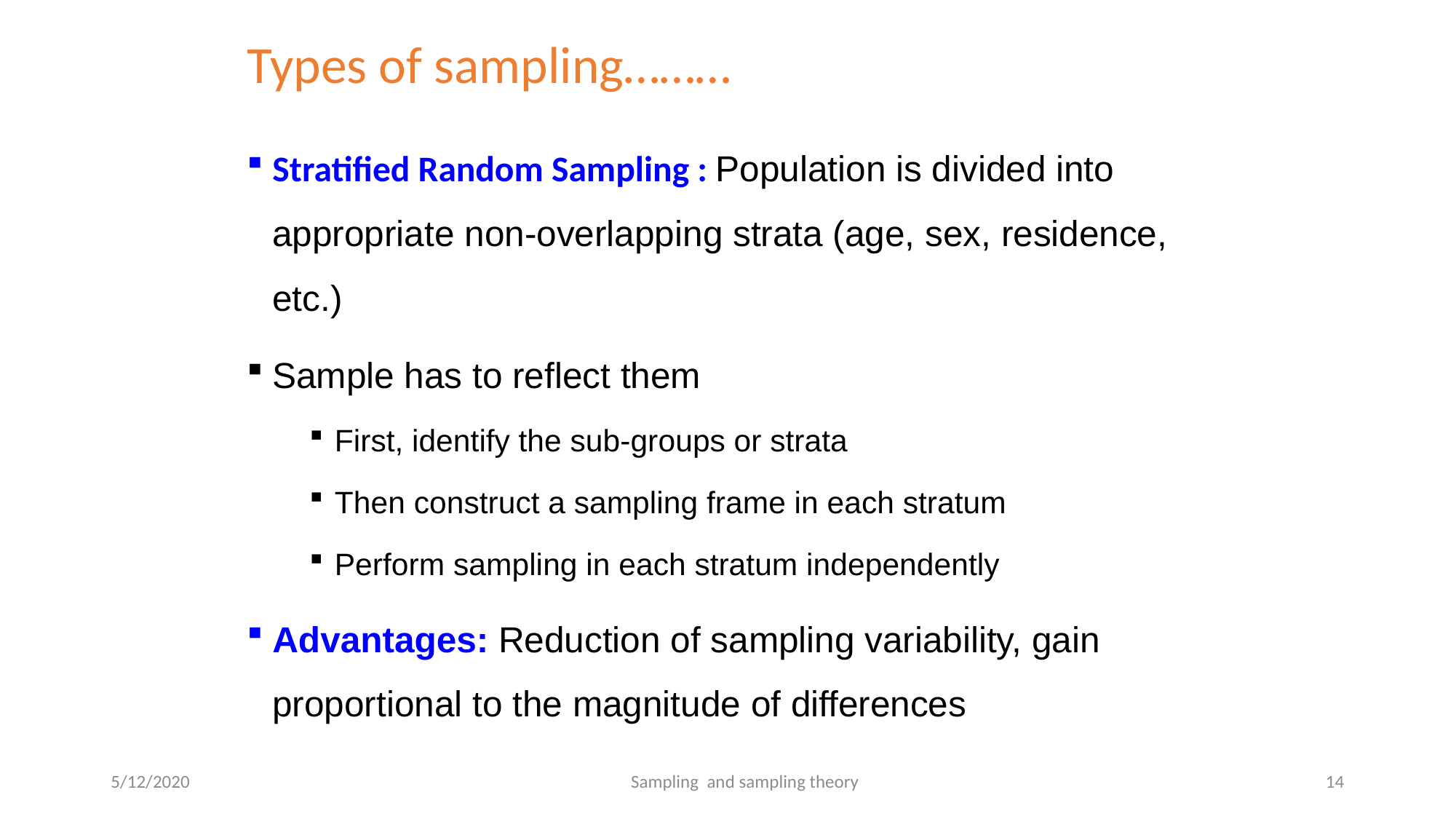

# Types of sampling………
Stratified Random Sampling : Population is divided into appropriate non-overlapping strata (age, sex, residence, etc.)
Sample has to reflect them
First, identify the sub-groups or strata
Then construct a sampling frame in each stratum
Perform sampling in each stratum independently
Advantages: Reduction of sampling variability, gain proportional to the magnitude of differences

5/12/2020
14
Sampling  and sampling theory